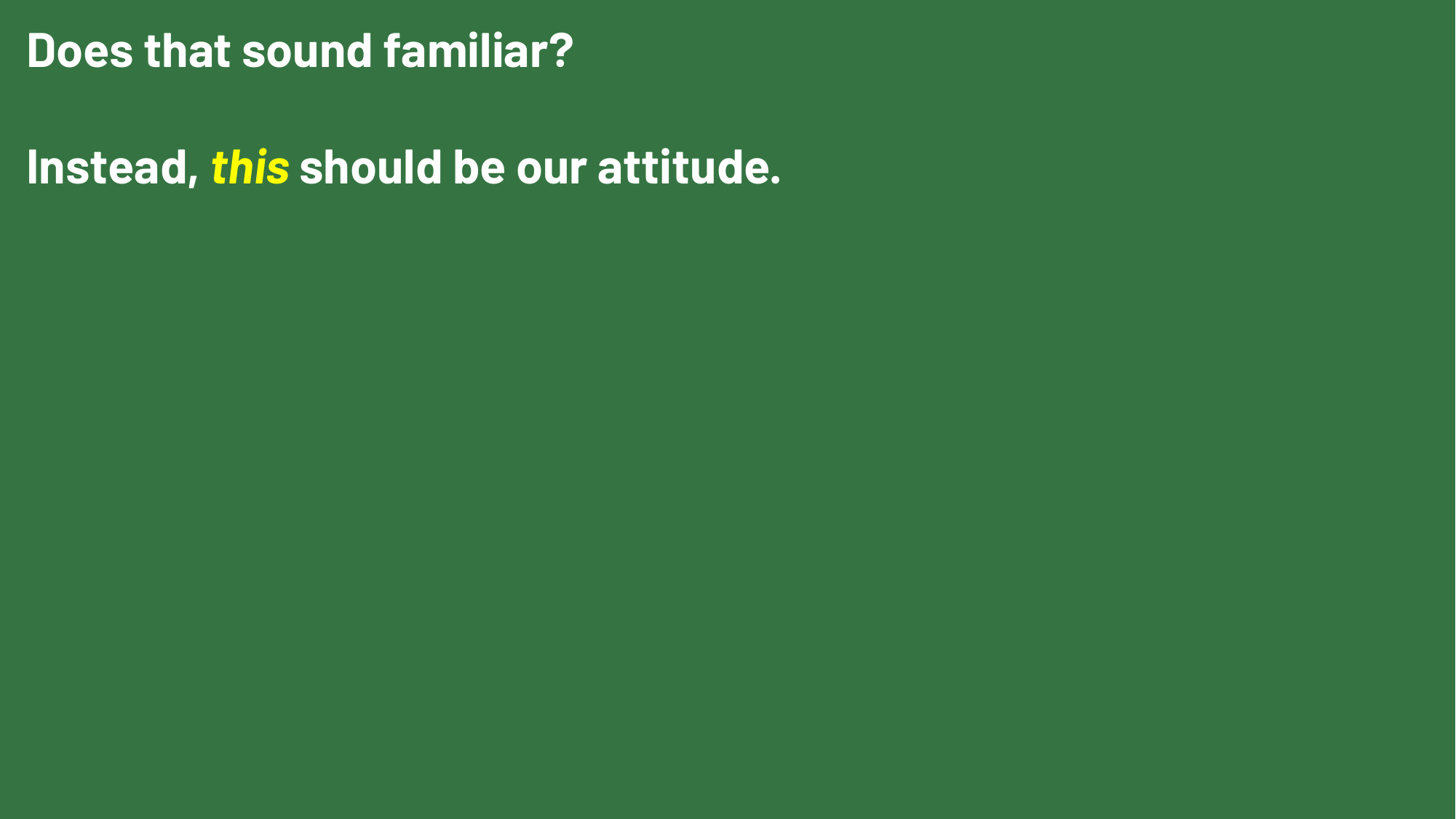

Does that sound familiar?

Instead, this should be our attitude.